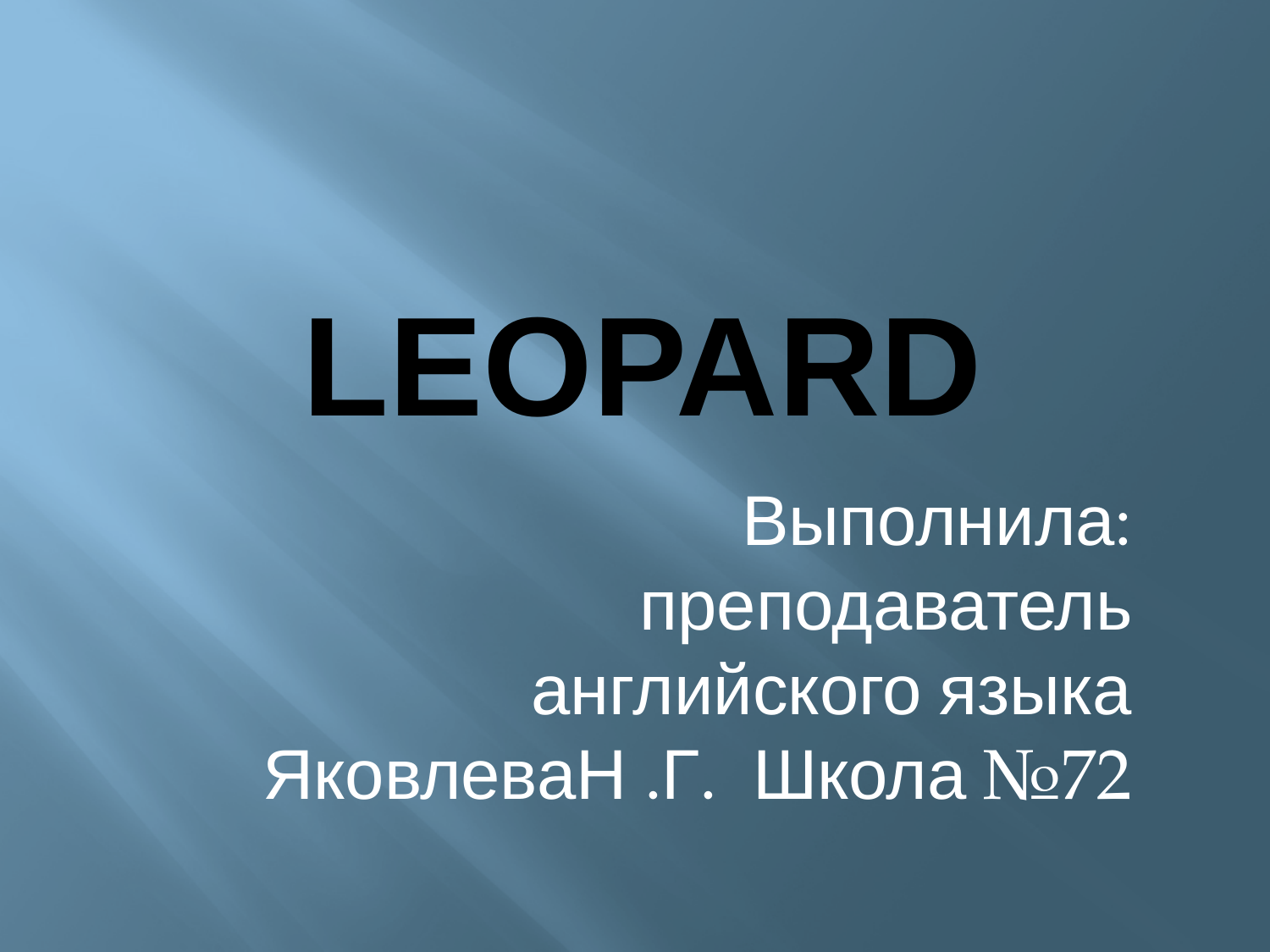

# Leopard
Выполнила: преподаватель английского языка ЯковлеваН .Г.  Школа №72